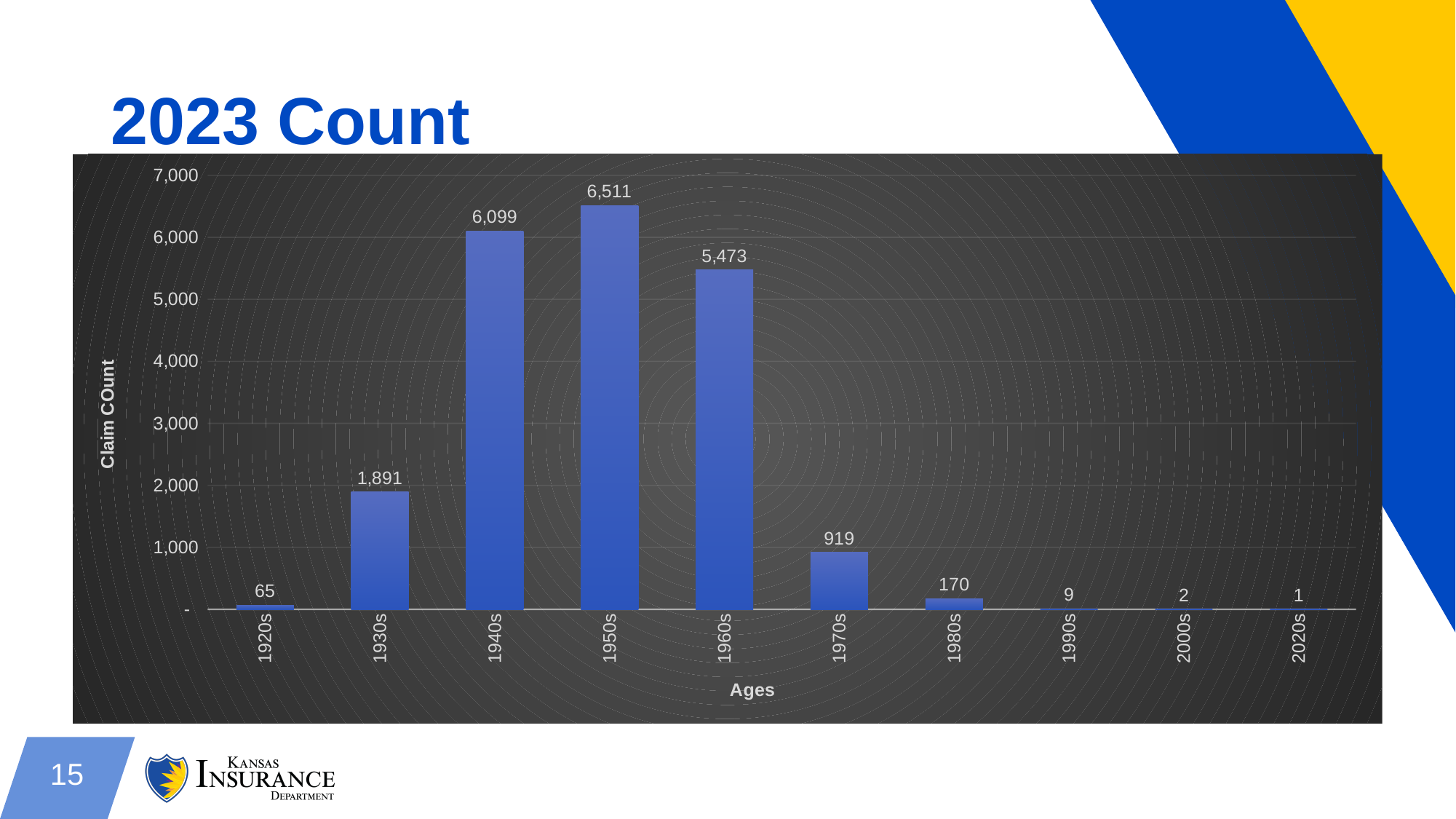

# 2023 Count

### Chart

| Category | Count |
|---|---|
| 1920s | 65.0 |
| 1930s | 1891.0 |
| 1940s | 6099.0 |
| 1950s | 6511.0 |
| 1960s | 5473.0 |
| 1970s | 919.0 |
| 1980s | 170.0 |
| 1990s | 9.0 |
| 2000s | 2.0 |
| 2020s | 1.0 |